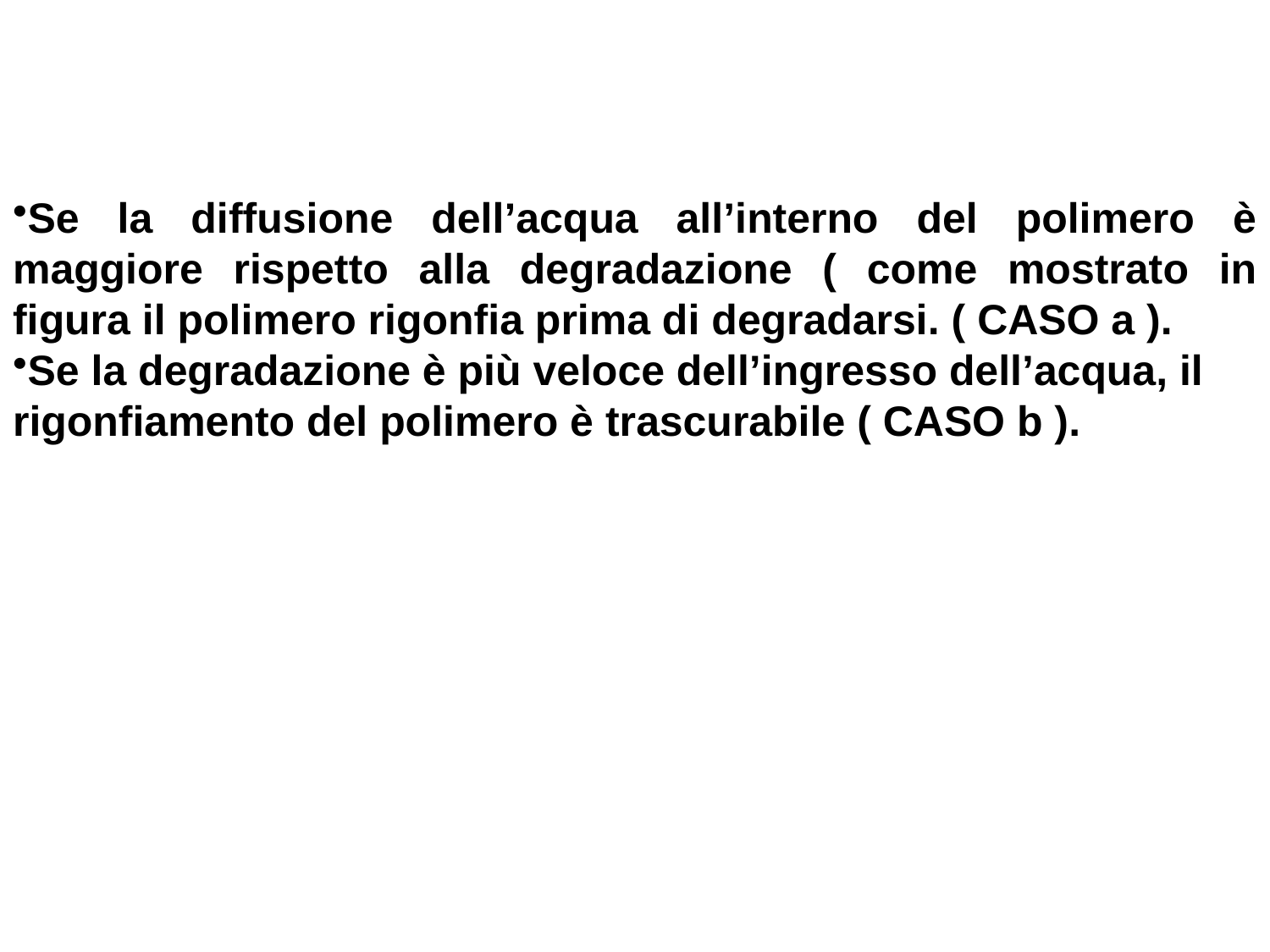

Se la diffusione dell’acqua all’interno del polimero è maggiore rispetto alla degradazione ( come mostrato in figura il polimero rigonfia prima di degradarsi. ( CASO a ).
Se la degradazione è più veloce dell’ingresso dell’acqua, il
rigonfiamento del polimero è trascurabile ( CASO b ).